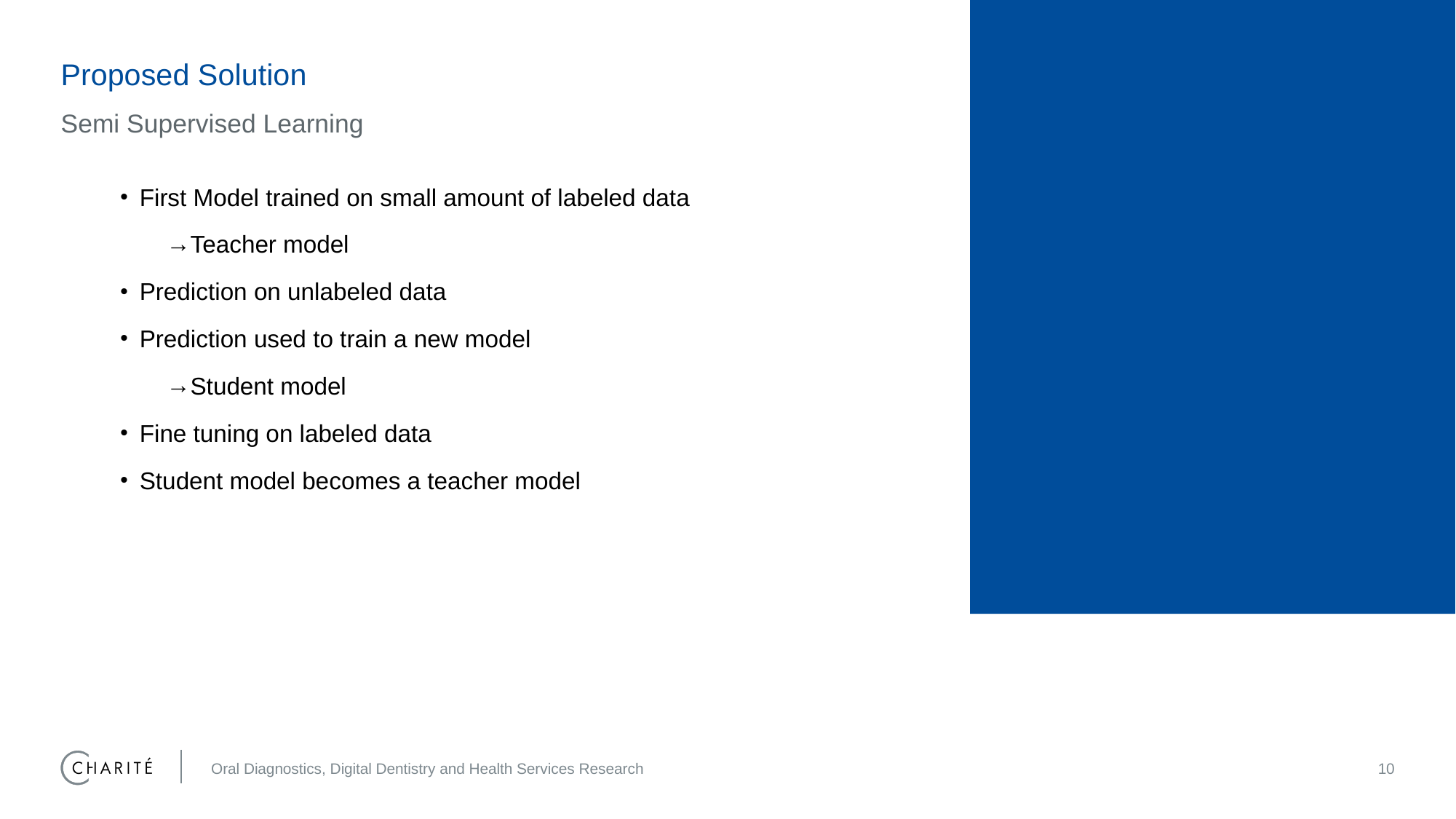

# Proposed Solution
Semi Supervised Learning
First Model trained on small amount of labeled data
Teacher model
Prediction on unlabeled data
Prediction used to train a new model
Student model
Fine tuning on labeled data
Student model becomes a teacher model

Oral Diagnostics, Digital Dentistry and Health Services Research
10